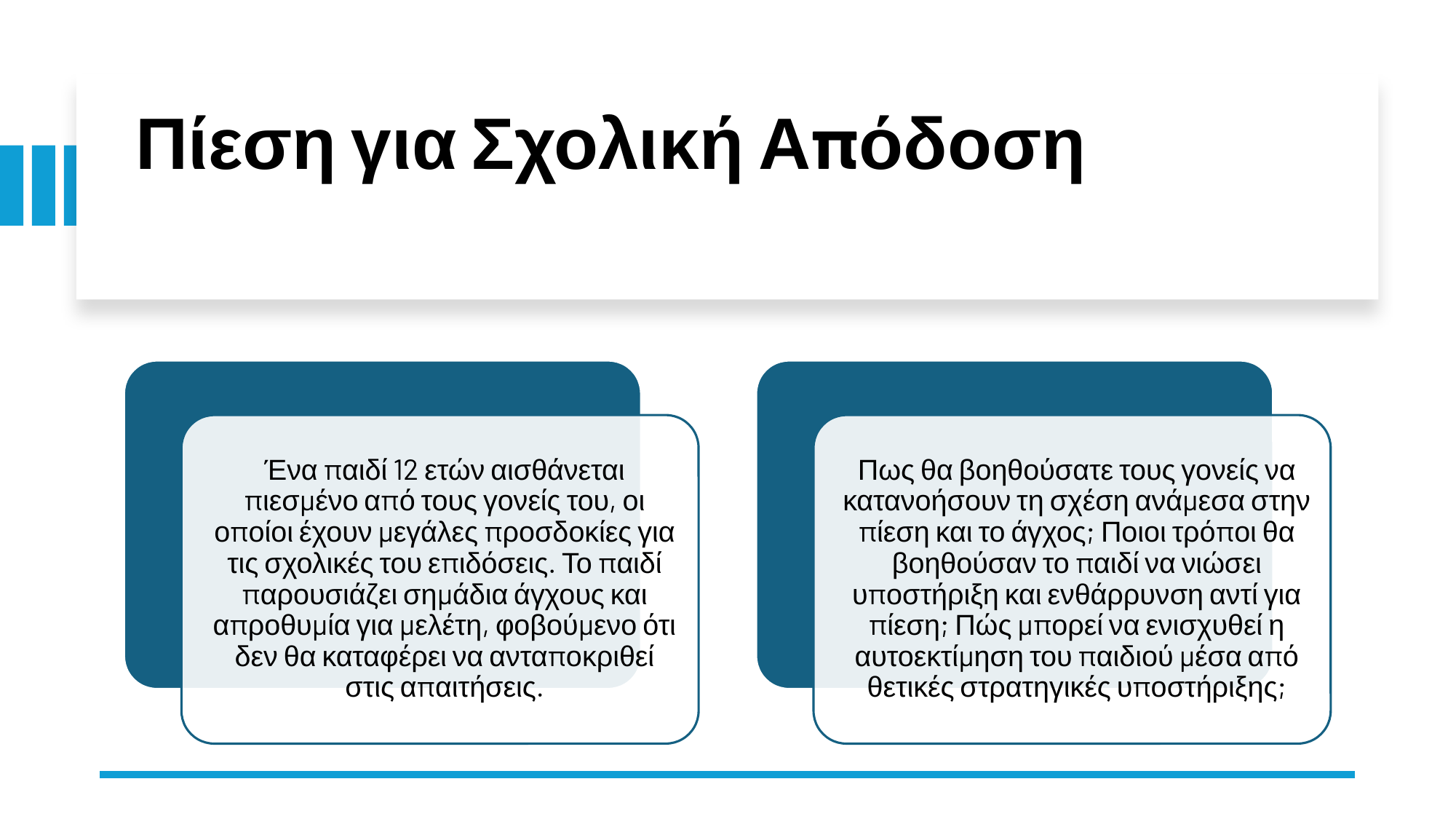

# Πίεση για Σχολική Απόδοση

Ένα παιδί 12 ετών αισθάνεται πιεσμένο από τους γονείς του, οι οποίοι έχουν μεγάλες προσδοκίες για τις σχολικές του επιδόσεις. Το παιδί παρουσιάζει σημάδια άγχους και απροθυμία για μελέτη, φοβούμενο ότι δεν θα καταφέρει να ανταποκριθεί στις απαιτήσεις.
Πως θα βοηθούσατε τους γονείς να κατανοήσουν τη σχέση ανάμεσα στην πίεση και το άγχος; Ποιοι τρόποι θα βοηθούσαν το παιδί να νιώσει υποστήριξη και ενθάρρυνση αντί για πίεση; Πώς μπορεί να ενισχυθεί η αυτοεκτίμηση του παιδιού μέσα από θετικές στρατηγικές υποστήριξης;